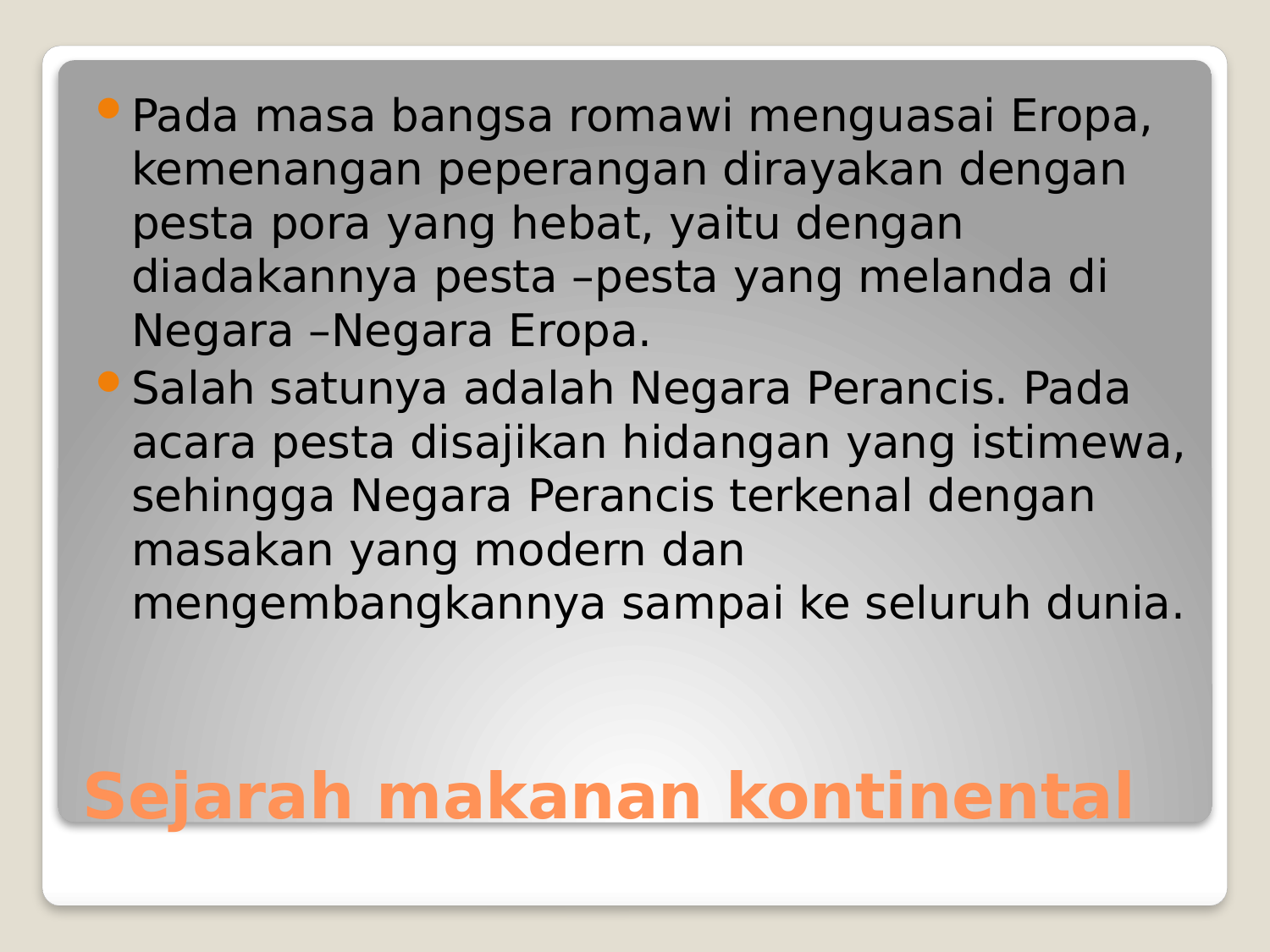

Pada masa bangsa romawi menguasai Eropa, kemenangan peperangan dirayakan dengan pesta pora yang hebat, yaitu dengan diadakannya pesta –pesta yang melanda di Negara –Negara Eropa.
Salah satunya adalah Negara Perancis. Pada acara pesta disajikan hidangan yang istimewa, sehingga Negara Perancis terkenal dengan masakan yang modern dan mengembangkannya sampai ke seluruh dunia.

# Sejarah makanan kontinental